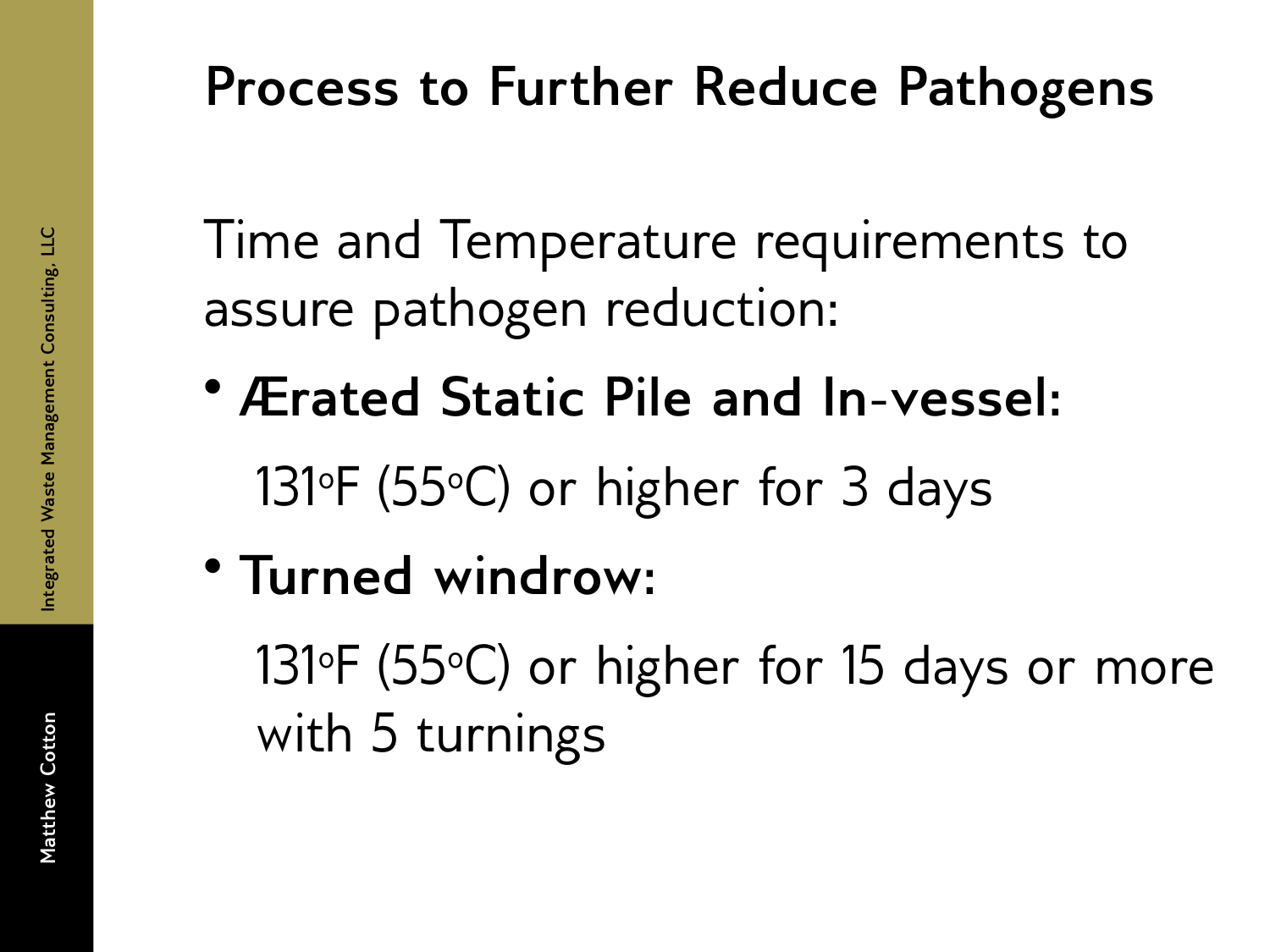

# Process to Further Reduce Pathogens
Time and Temperature requirements to assure pathogen reduction:
Aerated Static Pile and In-vessel:
131oF (55oC) or higher for 3 days
Turned windrow:
131oF (55oC) or higher for 15 days or more with 5 turnings